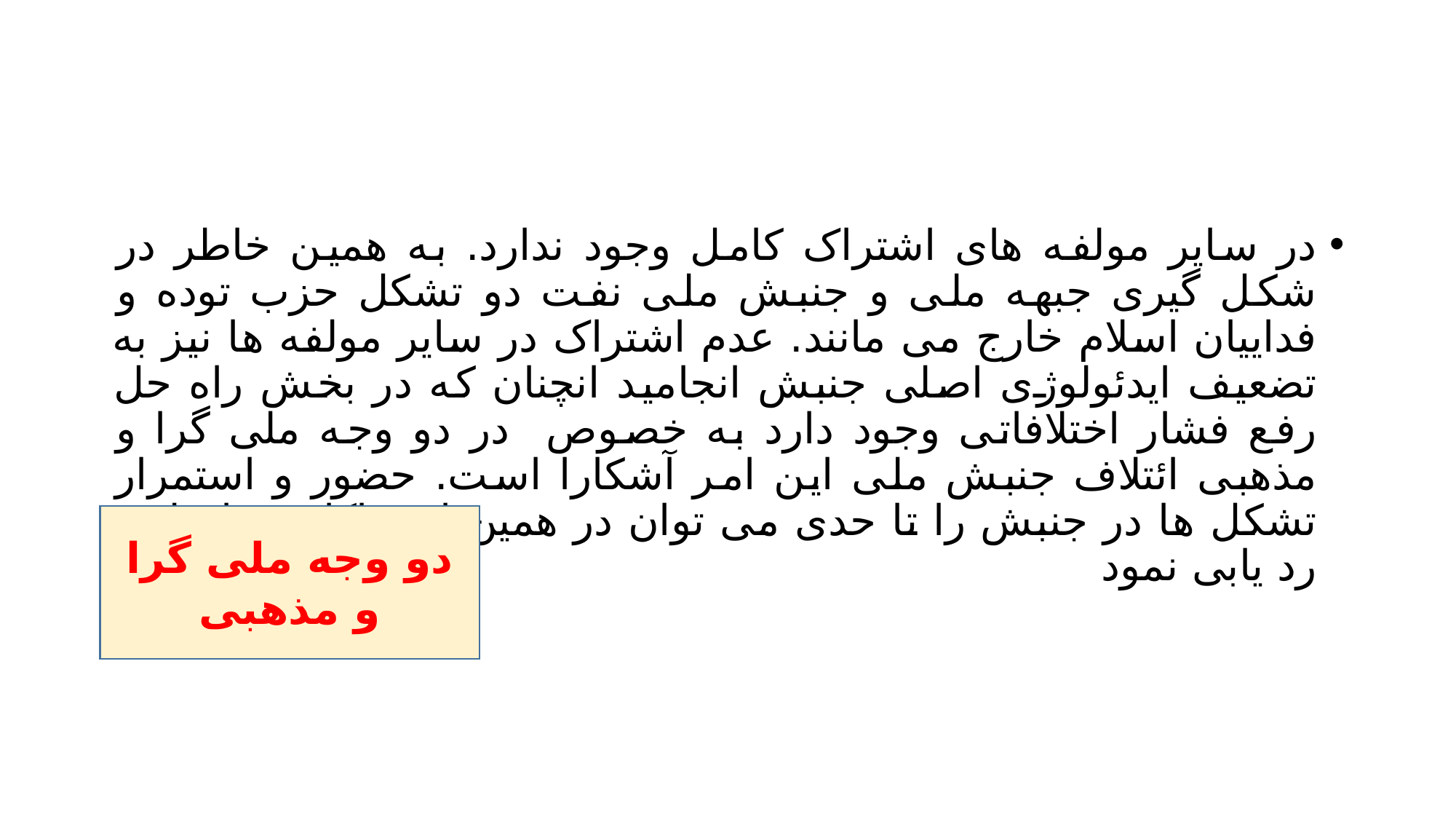

#
در سایر مولفه های اشتراک کامل وجود ندارد. به همین خاطر در شکل گیری جبهه ملی و جنبش ملی نفت دو تشکل حزب توده و فداییان اسلام خارج می مانند. عدم اشتراک در سایر مولفه ها نیز به تضعیف ایدئولوژی اصلی جنبش انجامید انچنان که در بخش راه حل رفع فشار اختلافاتی وجود دارد به خصوص  در دو وجه ملی گرا و مذهبی ائتلاف جنبش ملی این امر آشکارا است. حضور و استمرار تشکل ها در جنبش را تا حدی می توان در همین اشتراکات و اختلاف رد یابی نمود

دو وجه ملی گرا و مذهبی